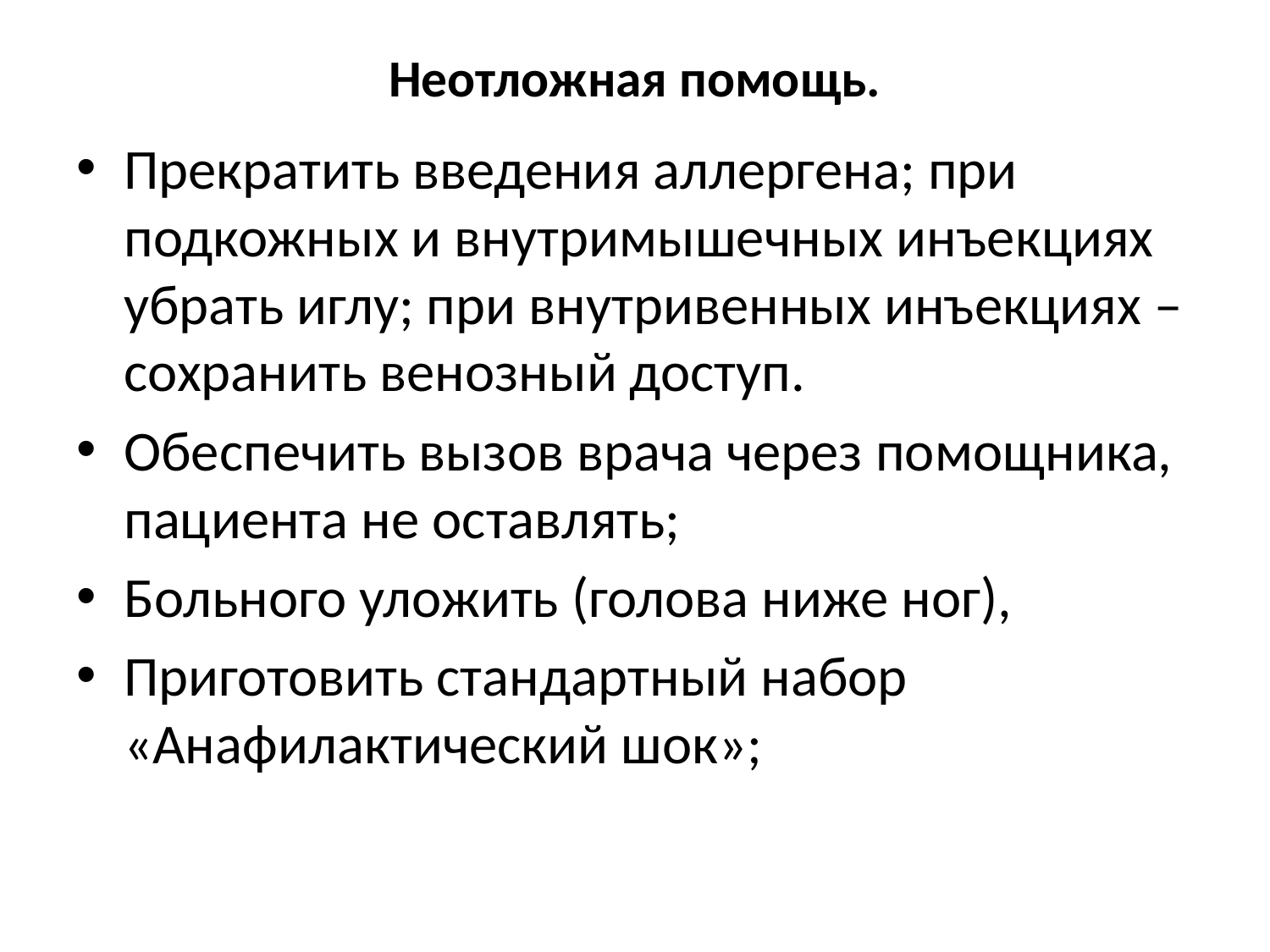

# Неотложная помощь.
Прекратить введения аллергена; при подкожных и внутримышечных инъекциях убрать иглу; при внутривенных инъекциях – сохранить венозный доступ.
Обеспечить вызов врача через помощника, пациента не оставлять;
Больного уложить (голова ниже ног),
Приготовить стандартный набор «Анафилактический шок»;